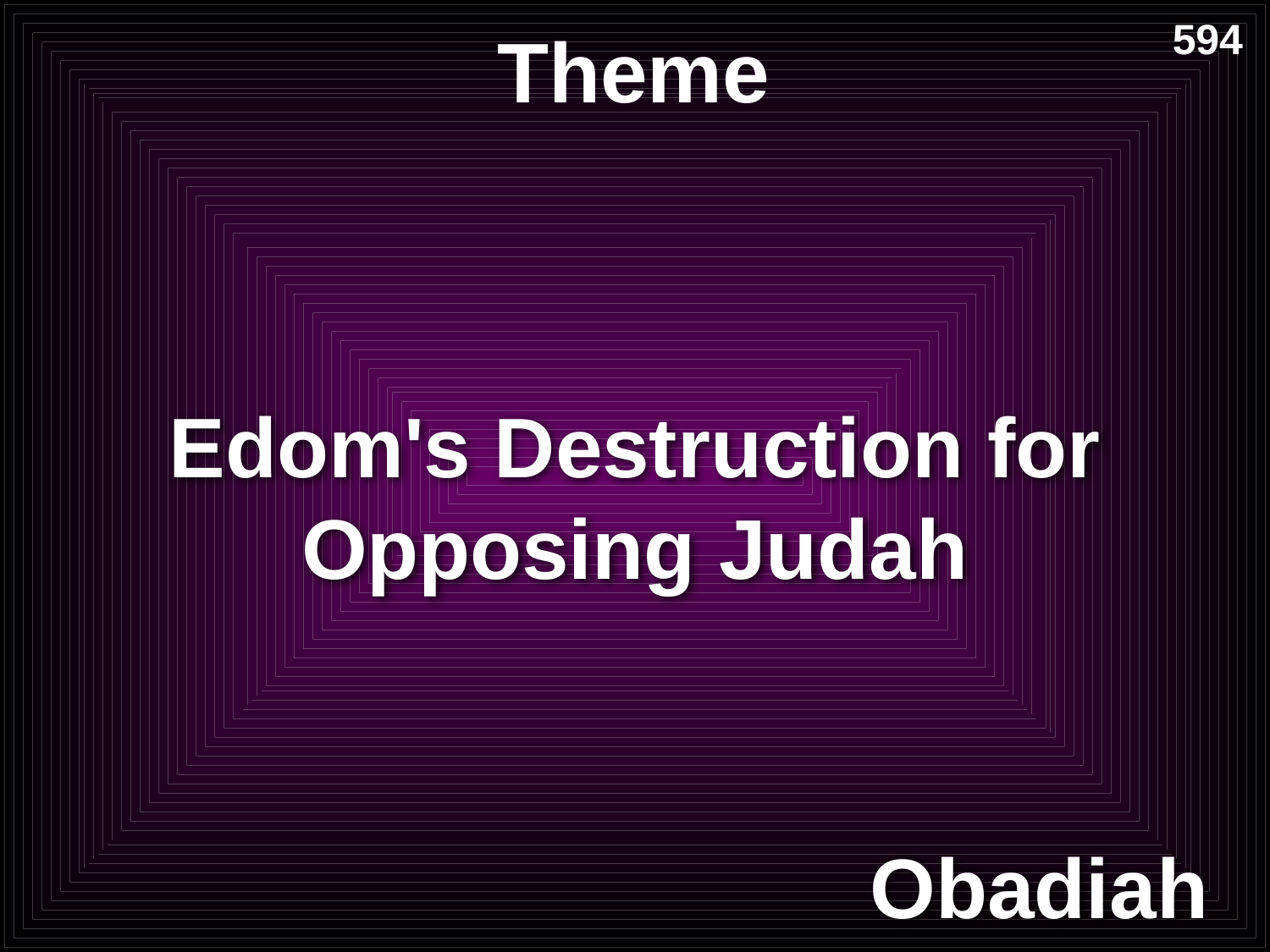

# Theme
594

Edom's Destruction for Opposing Judah
Obadiah